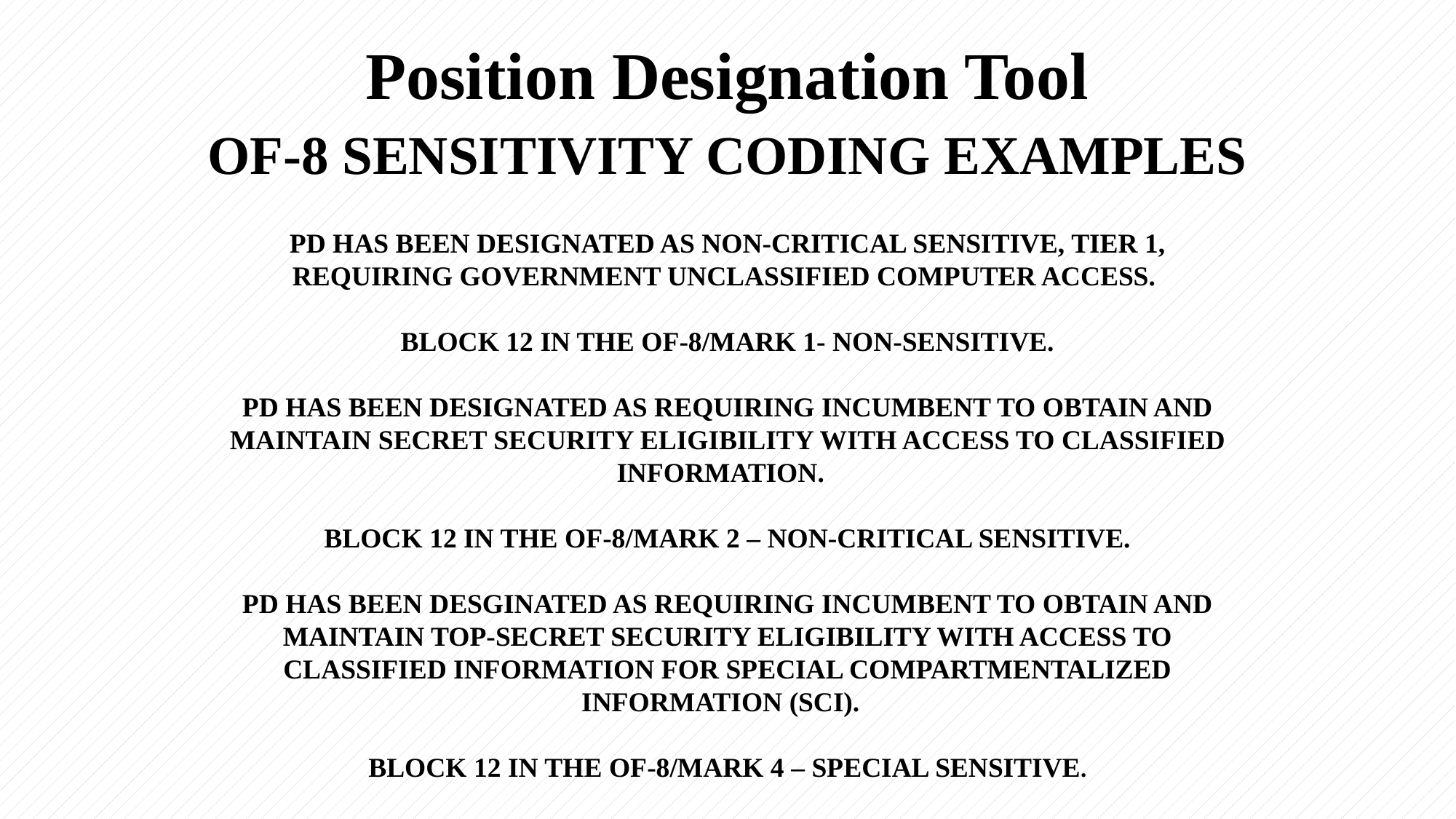

# Position Designation Tool
OF-8 SENSITIVITY CODING EXAMPLES

PD HAS BEEN DESIGNATED AS NON-CRITICAL SENSITIVE, TIER 1, REQUIRING GOVERNMENT UNCLASSIFIED COMPUTER ACCESS.

BLOCK 12 IN THE OF-8/MARK 1- NON-SENSITIVE.

PD HAS BEEN DESIGNATED AS REQUIRING INCUMBENT TO OBTAIN AND MAINTAIN SECRET SECURITY ELIGIBILITY WITH ACCESS TO CLASSIFIED INFORMATION.

BLOCK 12 IN THE OF-8/MARK 2 – NON-CRITICAL SENSITIVE.

PD HAS BEEN DESGINATED AS REQUIRING INCUMBENT TO OBTAIN AND MAINTAIN TOP-SECRET SECURITY ELIGIBILITY WITH ACCESS TO CLASSIFIED INFORMATION FOR SPECIAL COMPARTMENTALIZED INFORMATION (SCI).

BLOCK 12 IN THE OF-8/MARK 4 – SPECIAL SENSITIVE.